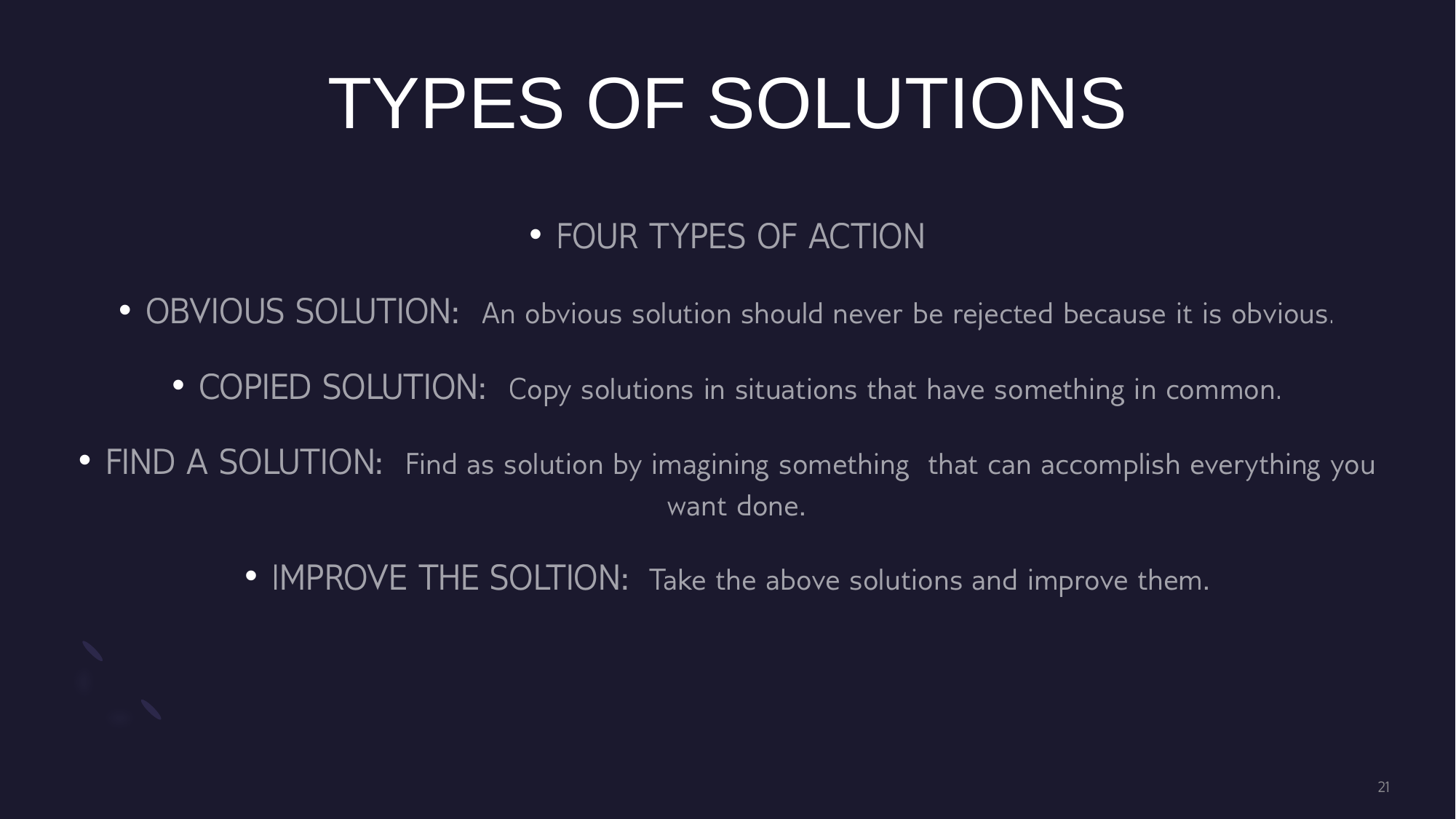

# TYPES OF SOLUTIONS

FOUR TYPES OF ACTION
OBVIOUS SOLUTION:  An obvious solution should never be rejected because it is obvious.
COPIED SOLUTION:  Copy solutions in situations that have something in common.
FIND A SOLUTION:  Find as solution by imagining something  that can accomplish everything you want done.
IMPROVE THE SOLTION:  Take the above solutions and improve them.
21